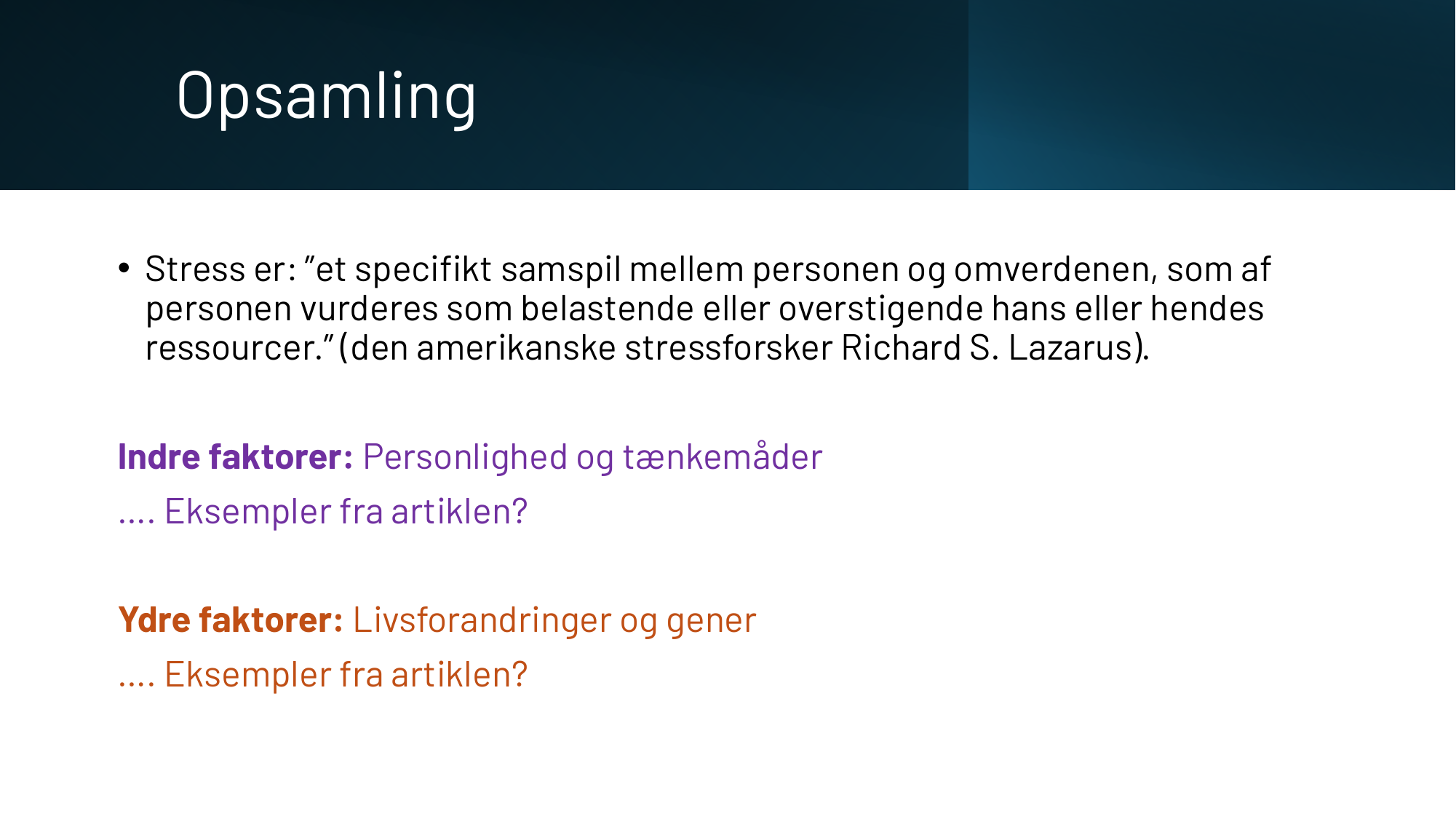

# Opsamling
Stress er: ”et specifikt samspil mellem personen og omverdenen, som af personen vurderes som belastende eller overstigende hans eller hendes ressourcer.” (den amerikanske stressforsker Richard S. Lazarus).

Indre faktorer: Personlighed og tænkemåder
…. Eksempler fra artiklen?

Ydre faktorer: Livsforandringer og gener
…. Eksempler fra artiklen?